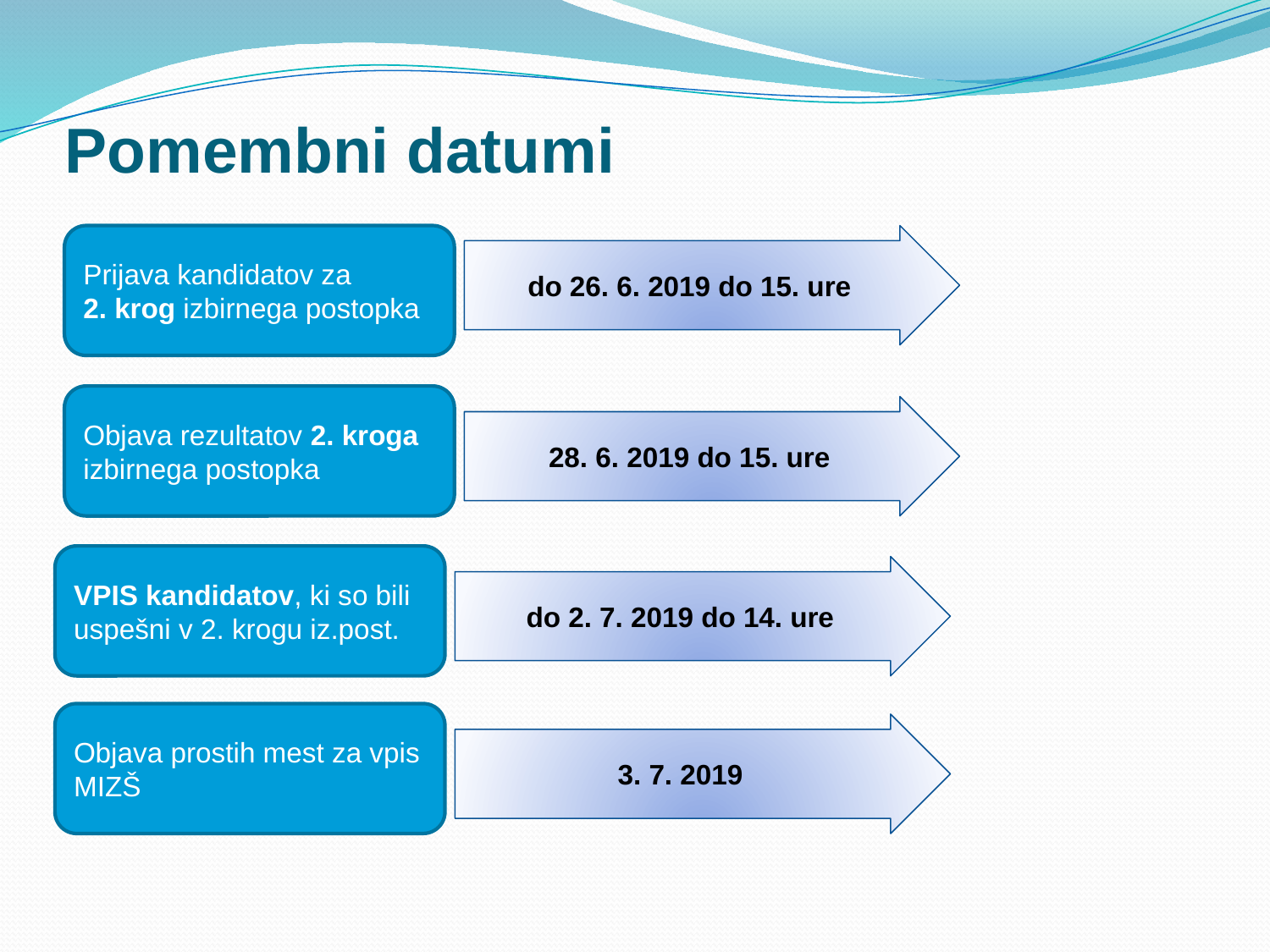

# Pomembni datumi

Prijava kandidatov za
2. krog izbirnega postopka
do 26. 6. 2019 do 15. ure
Objava rezultatov 2. kroga izbirnega postopka
28. 6. 2019 do 15. ure
VPIS kandidatov, ki so bili uspešni v 2. krogu iz.post.
do 2. 7. 2019 do 14. ure
Objava prostih mest za vpis MIZŠ
3. 7. 2019